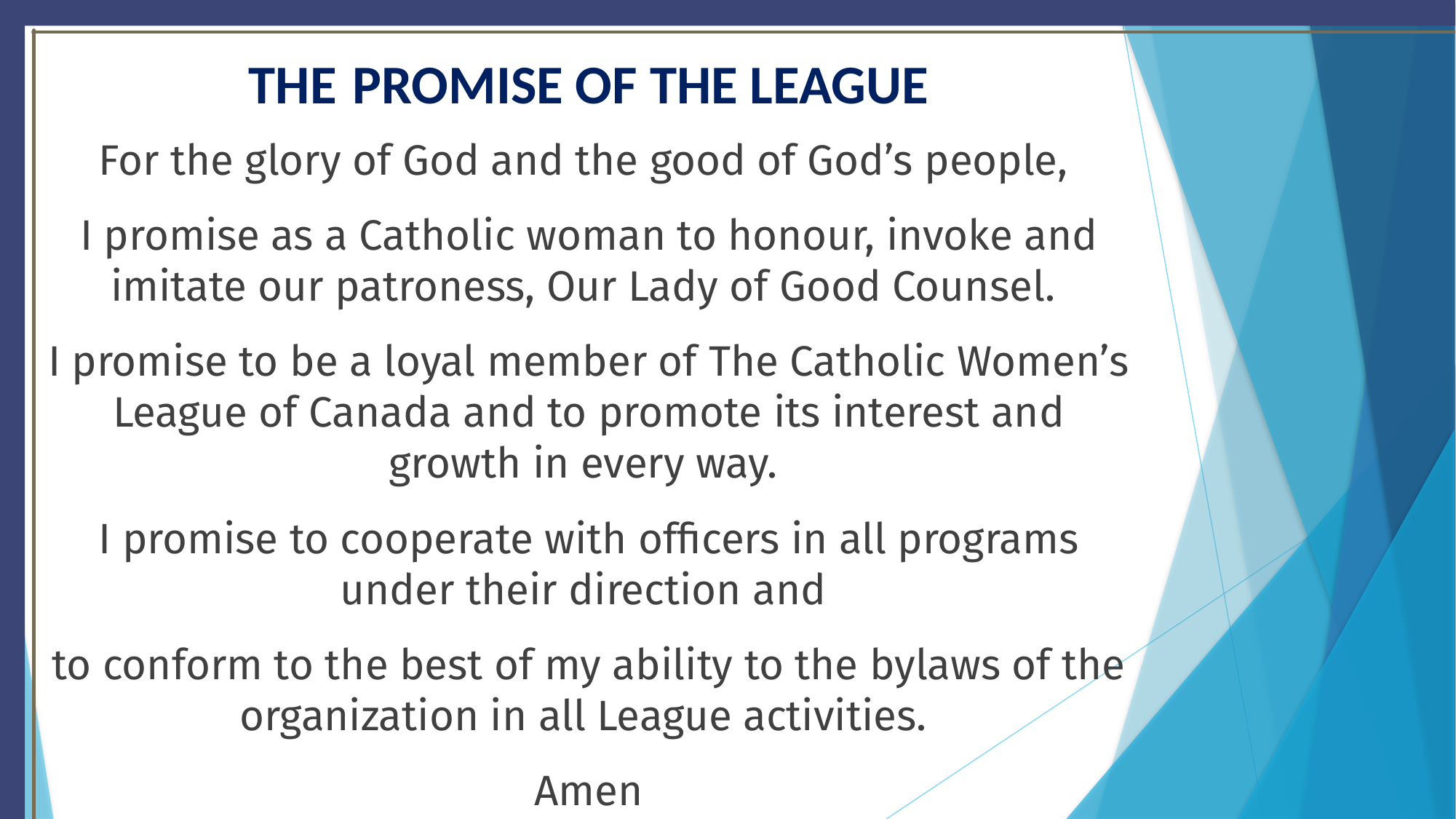

# THE PROMISE OF THE LEAGUE
For the glory of God and the good of God’s people,
I promise as a Catholic woman to honour, invoke and imitate our patroness, Our Lady of Good Counsel.
I promise to be a loyal member of The Catholic Women’s League of Canada and to promote its interest and growth in every way.
I promise to cooperate with officers in all programs under their direction and
to conform to the best of my ability to the bylaws of the organization in all League activities.
Amen